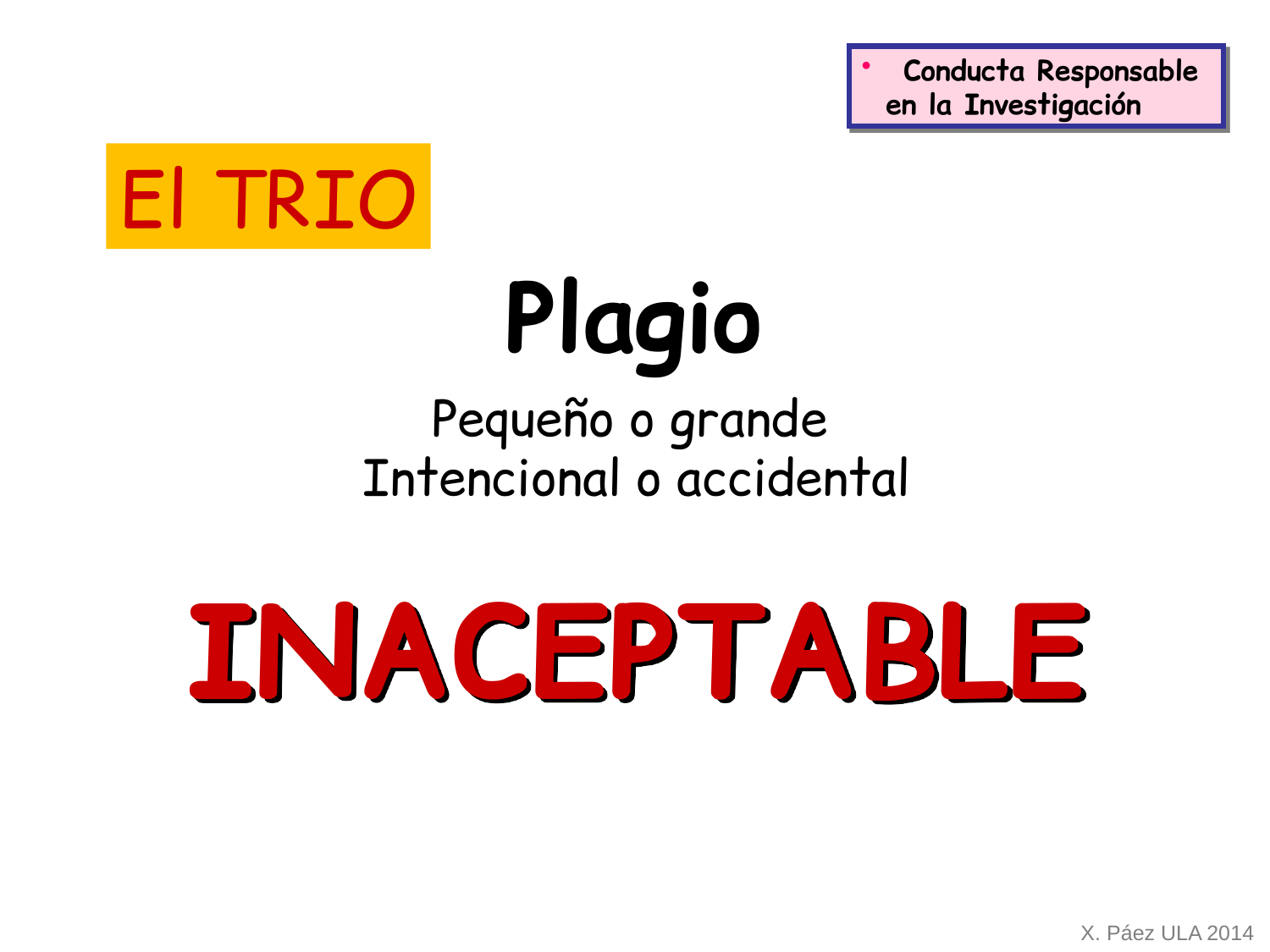

Conducta Responsable
  en la Investigación
El TRIO
Plagio
Pequeño o grande
Intencional o accidental
INACEPTABLE
X. Páez ULA 2014